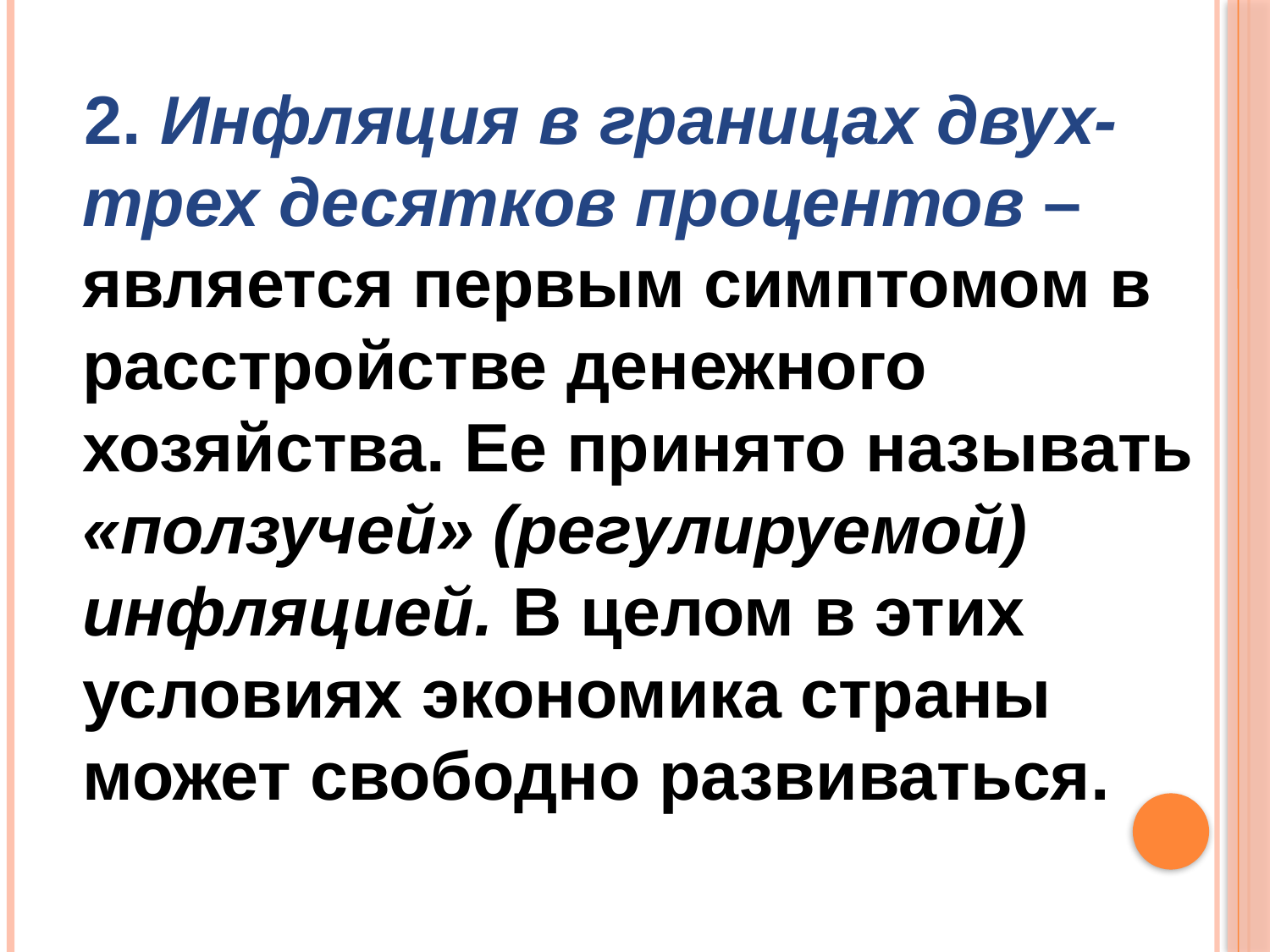

2. Инфляция в границах двух-трех десятков процентов – является первым симптомом в расстройстве денежного хозяйства. Ее принято называть «ползучей» (регулируемой) инфляцией. В целом в этих условиях экономика страны может свободно развиваться.